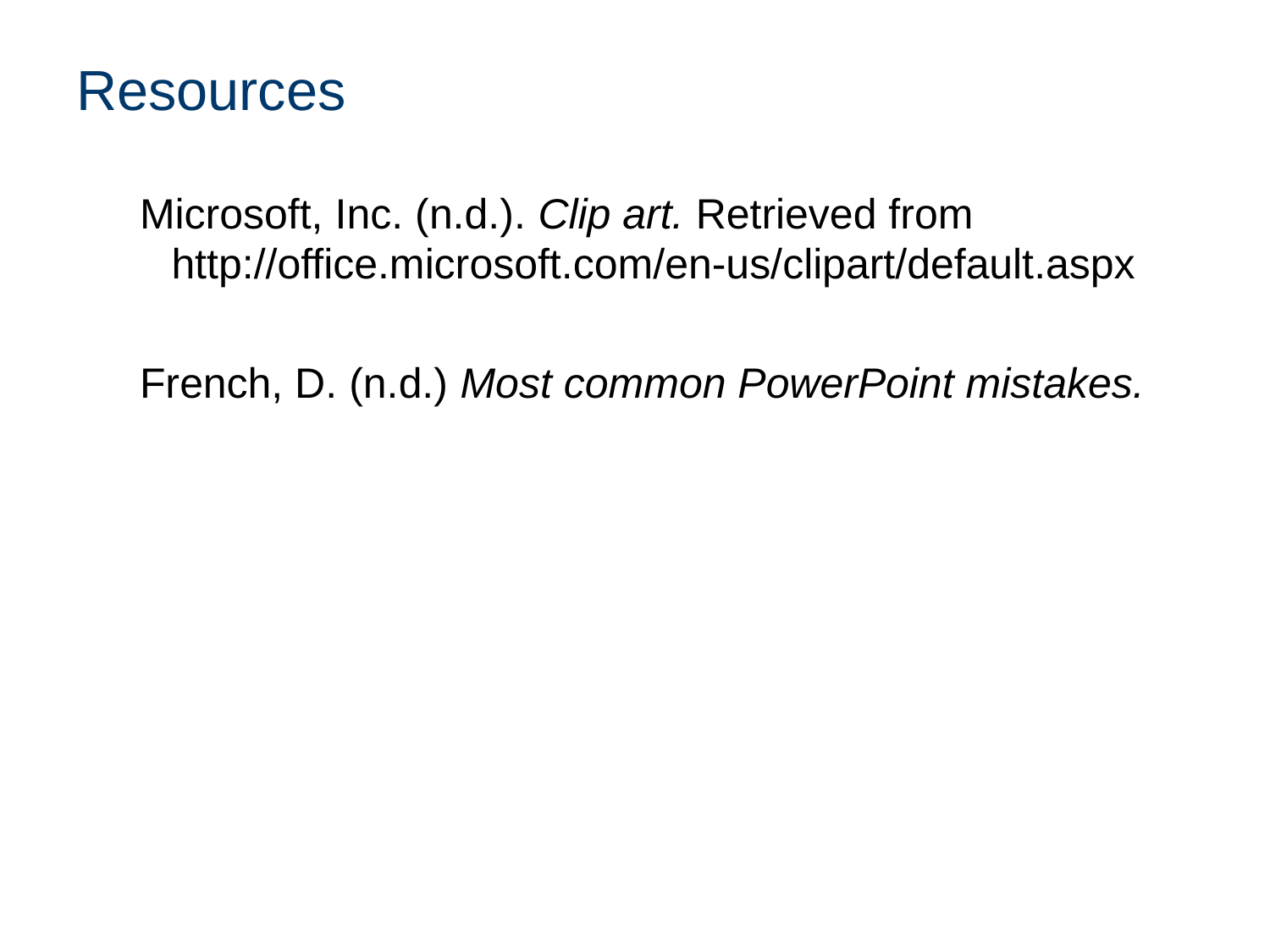

# Resources
Microsoft, Inc. (n.d.). Clip art. Retrieved from http://office.microsoft.com/en-us/clipart/default.aspx

French, D. (n.d.) Most common PowerPoint mistakes.